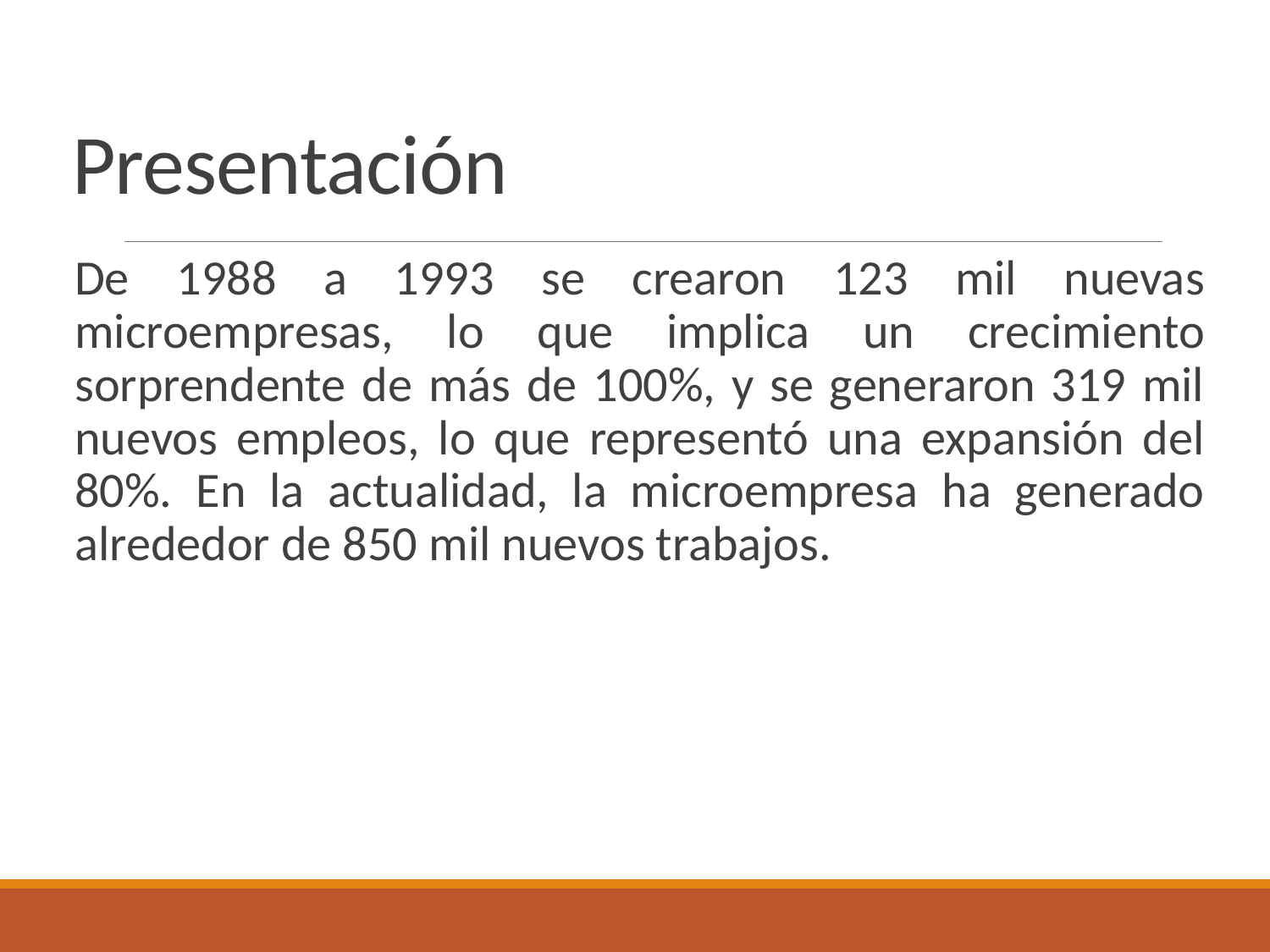

# Presentación
De 1988 a 1993 se crearon 123 mil nuevas microempresas, lo que implica un crecimiento sorprendente de más de 100%, y se generaron 319 mil nuevos empleos, lo que representó una expansión del 80%. En la actualidad, la microempresa ha generado alrededor de 850 mil nuevos trabajos.